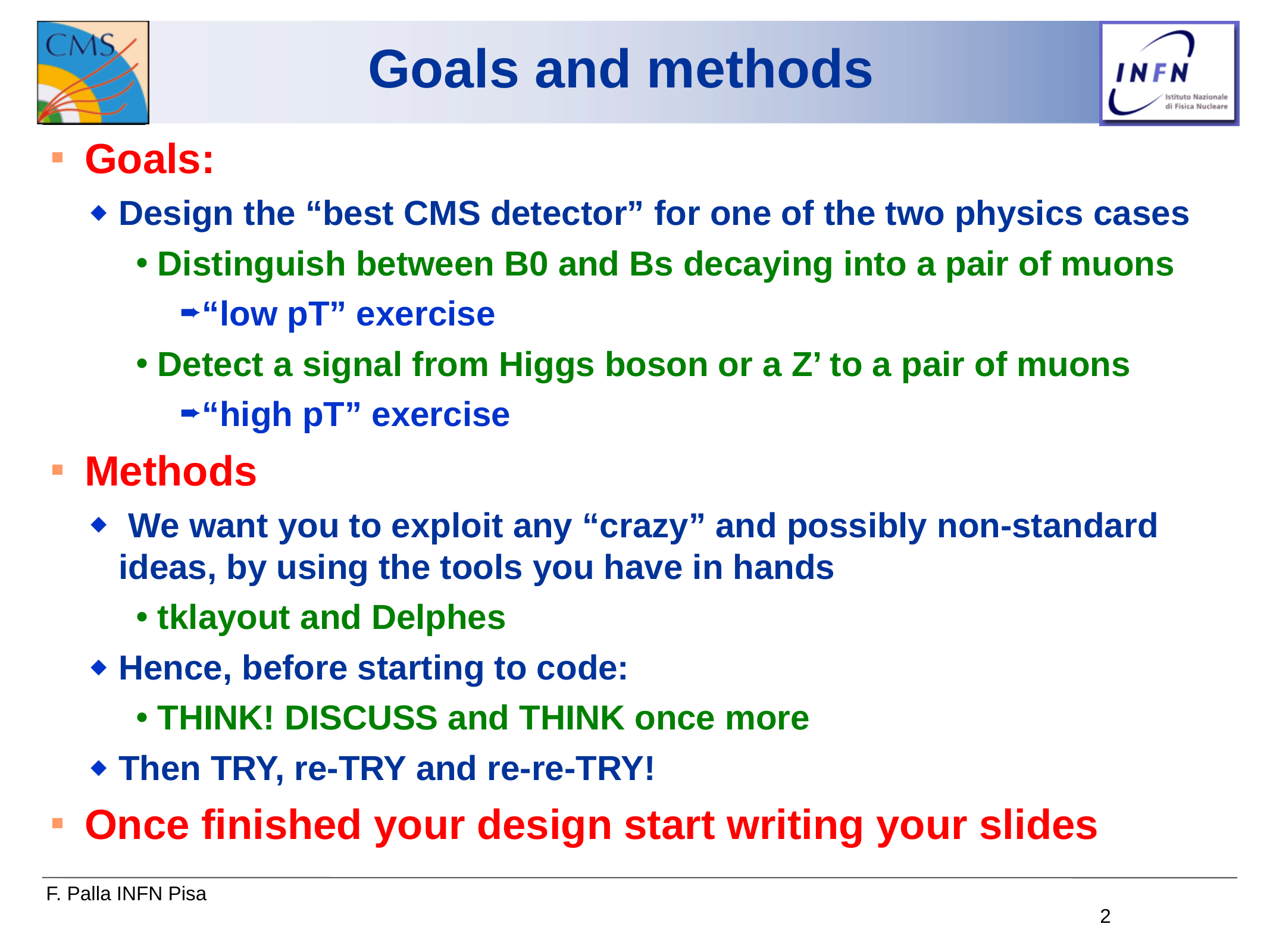

# Goals and methods
Goals:
Design the “best CMS detector” for one of the two physics cases
Distinguish between B0 and Bs decaying into a pair of muons
“low pT” exercise
Detect a signal from Higgs boson or a Z’ to a pair of muons
“high pT” exercise
Methods
 We want you to exploit any “crazy” and possibly non-standard ideas, by using the tools you have in hands
tklayout and Delphes
Hence, before starting to code:
THINK! DISCUSS and THINK once more
Then TRY, re-TRY and re-re-TRY!
Once finished your design start writing your slides

2